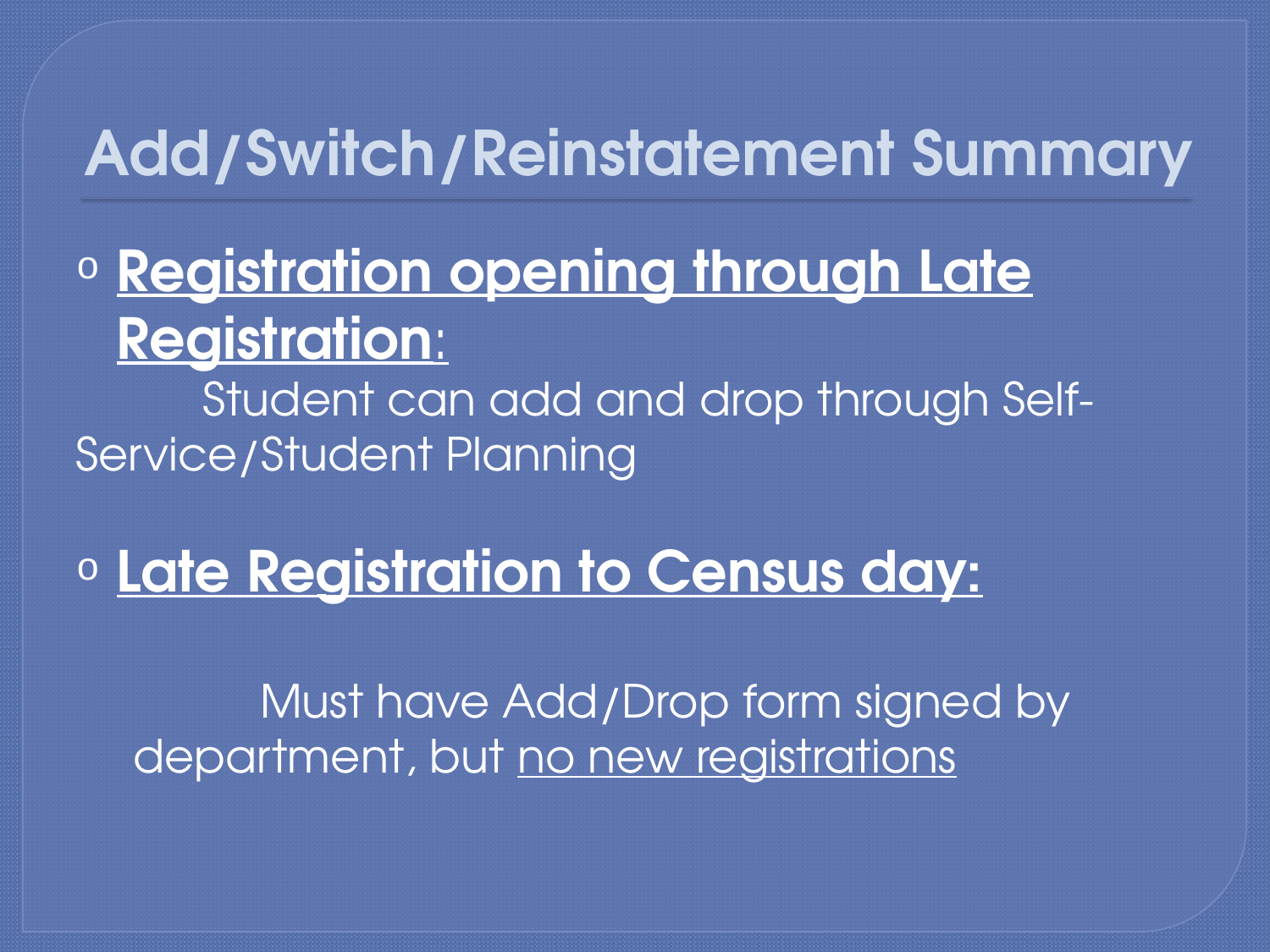

# Add/Switch/Reinstatement Summary
Registration opening through Late Registration:
	Student can add and drop through Self-Service/Student Planning

Late Registration to Census day:

	Must have Add/Drop form signed by 	department, but no new registrations